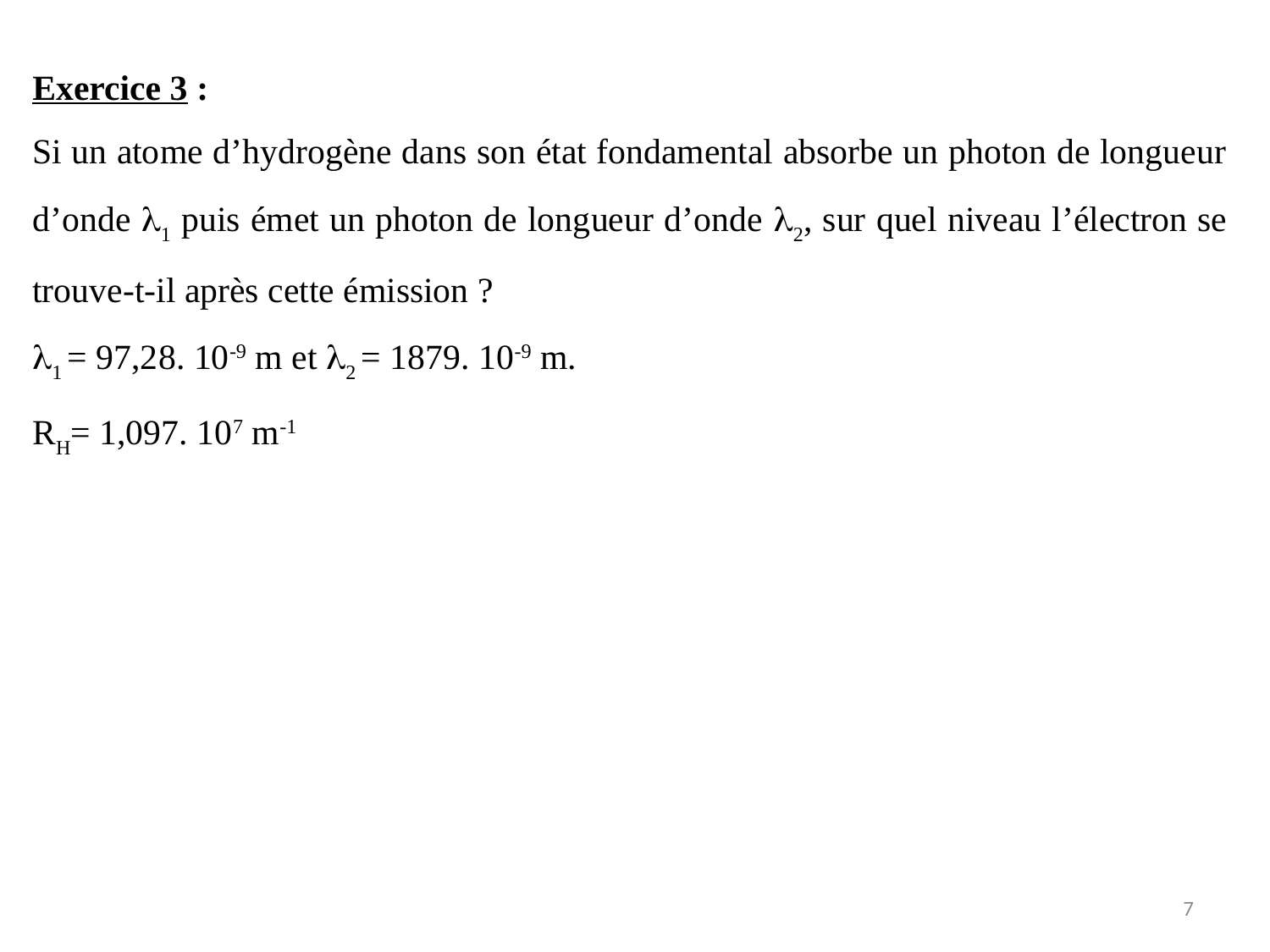

Exercice 3 :
Si un atome d’hydrogène dans son état fondamental absorbe un photon de longueur d’onde λ1 puis émet un photon de longueur d’onde λ2, sur quel niveau l’électron se trouve-t-il après cette émission ?
λ1 = 97,28. 10-9 m et λ2 = 1879. 10-9 m.
RH= 1,097. 107 m-1

7